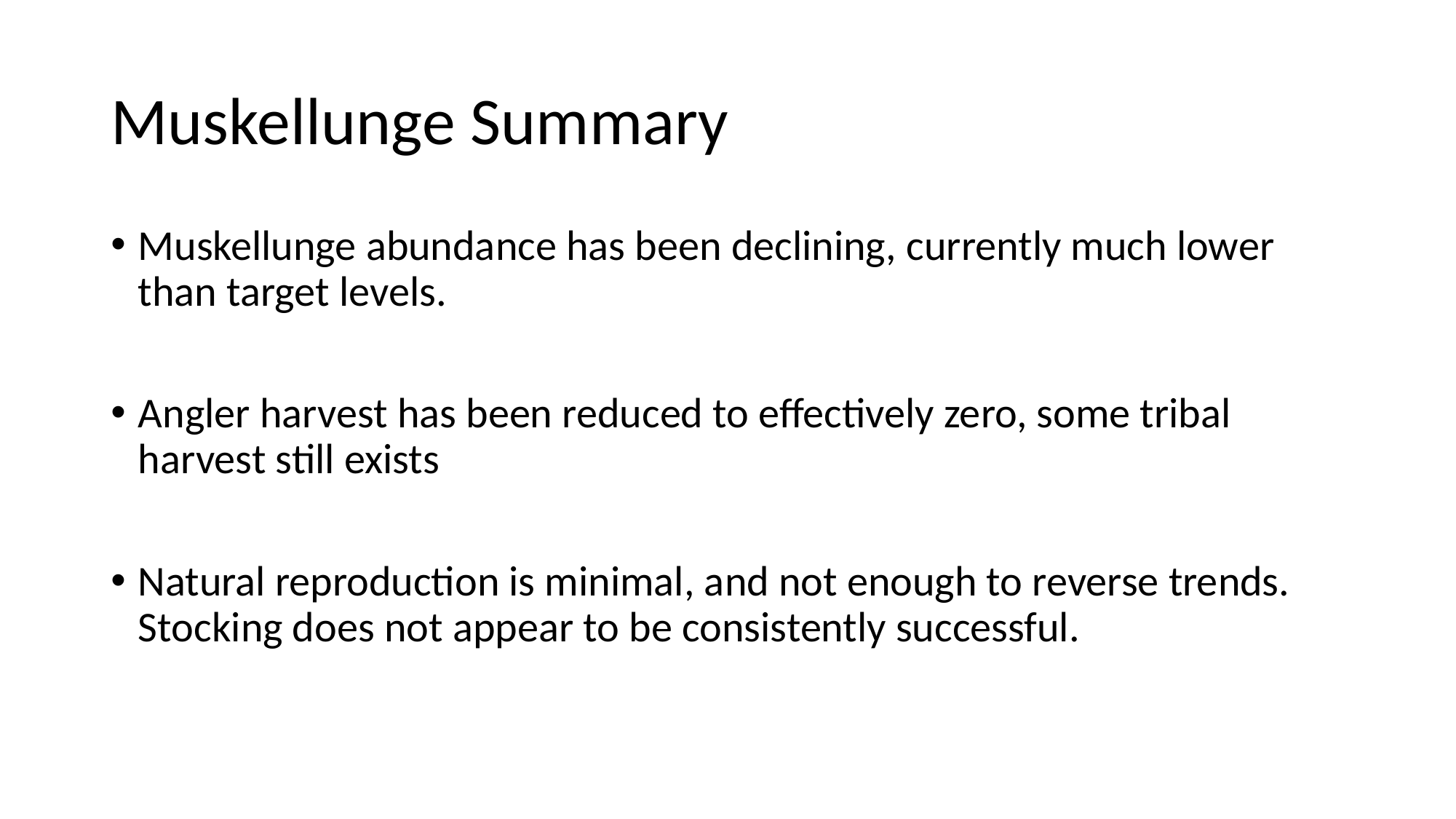

# Muskellunge Summary
Muskellunge abundance has been declining, currently much lower than target levels.

Angler harvest has been reduced to effectively zero, some tribal harvest still exists

Natural reproduction is minimal, and not enough to reverse trends. Stocking does not appear to be consistently successful.